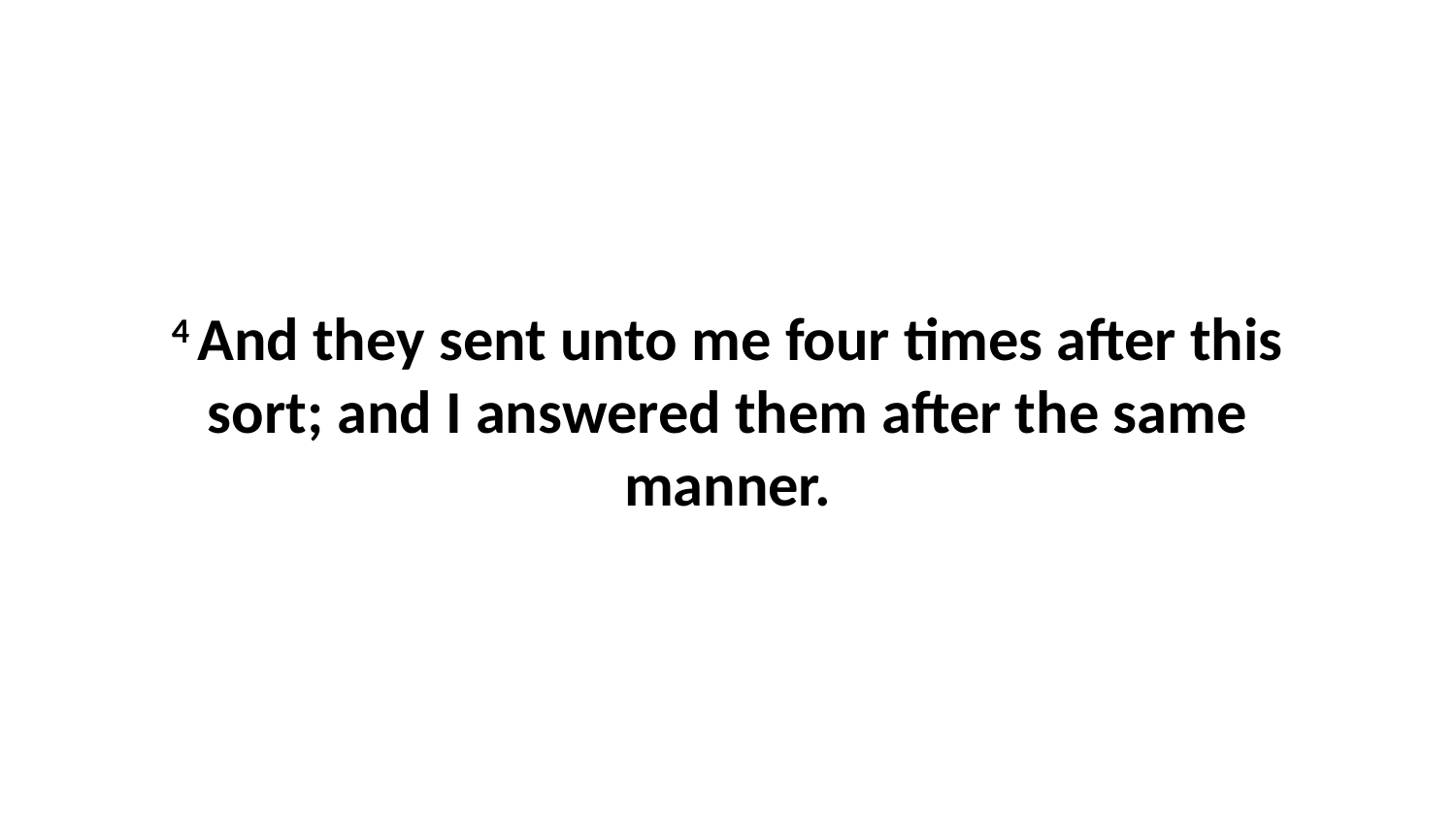

4 And they sent unto me four times after this sort; and I answered them after the same manner.